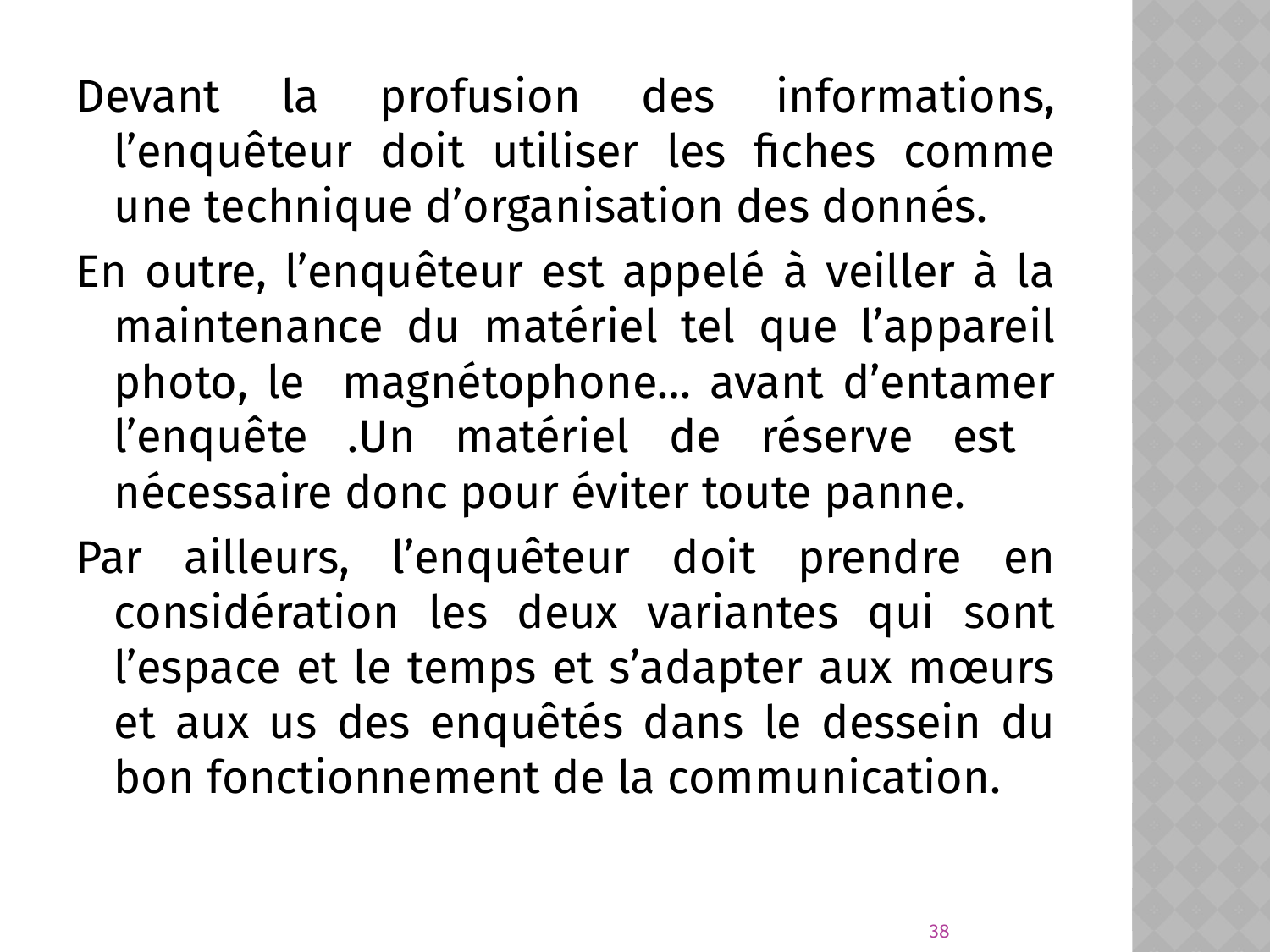

Devant la profusion des informations, l’enquêteur doit utiliser les fiches comme une technique d’organisation des donnés.
En outre, l’enquêteur est appelé à veiller à la maintenance du matériel tel que l’appareil photo, le  magnétophone… avant d’entamer l’enquête .Un matériel de réserve est  nécessaire donc pour éviter toute panne.
Par ailleurs, l’enquêteur doit prendre en considération les deux variantes qui sont l’espace et le temps et s’adapter aux mœurs et aux us des enquêtés dans le dessein du bon fonctionnement de la communication.

38